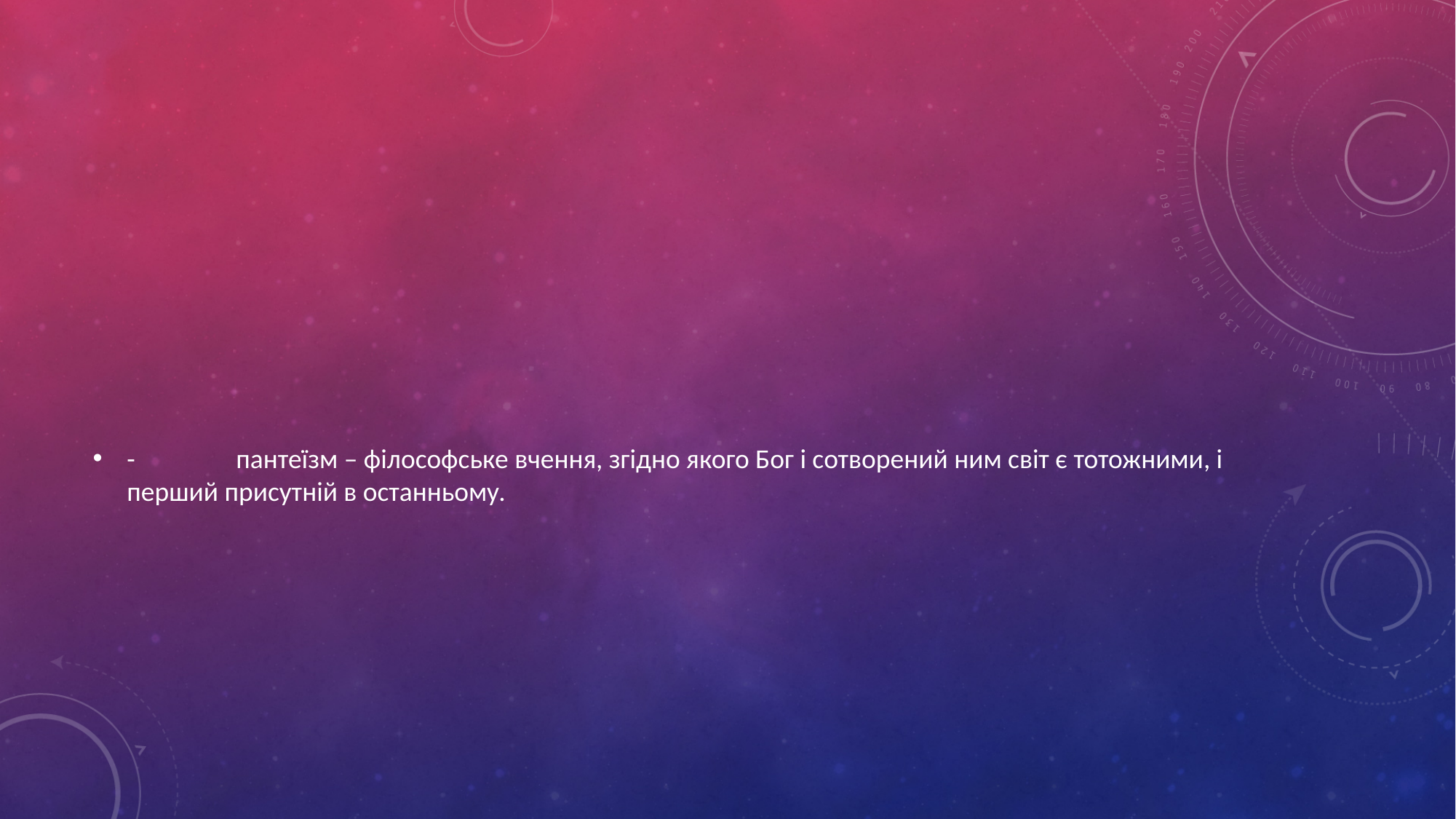

#
-	пантеїзм – філософське вчення, згідно якого Бог і сотворений ним світ є тотожними, і перший присутній в останньому.